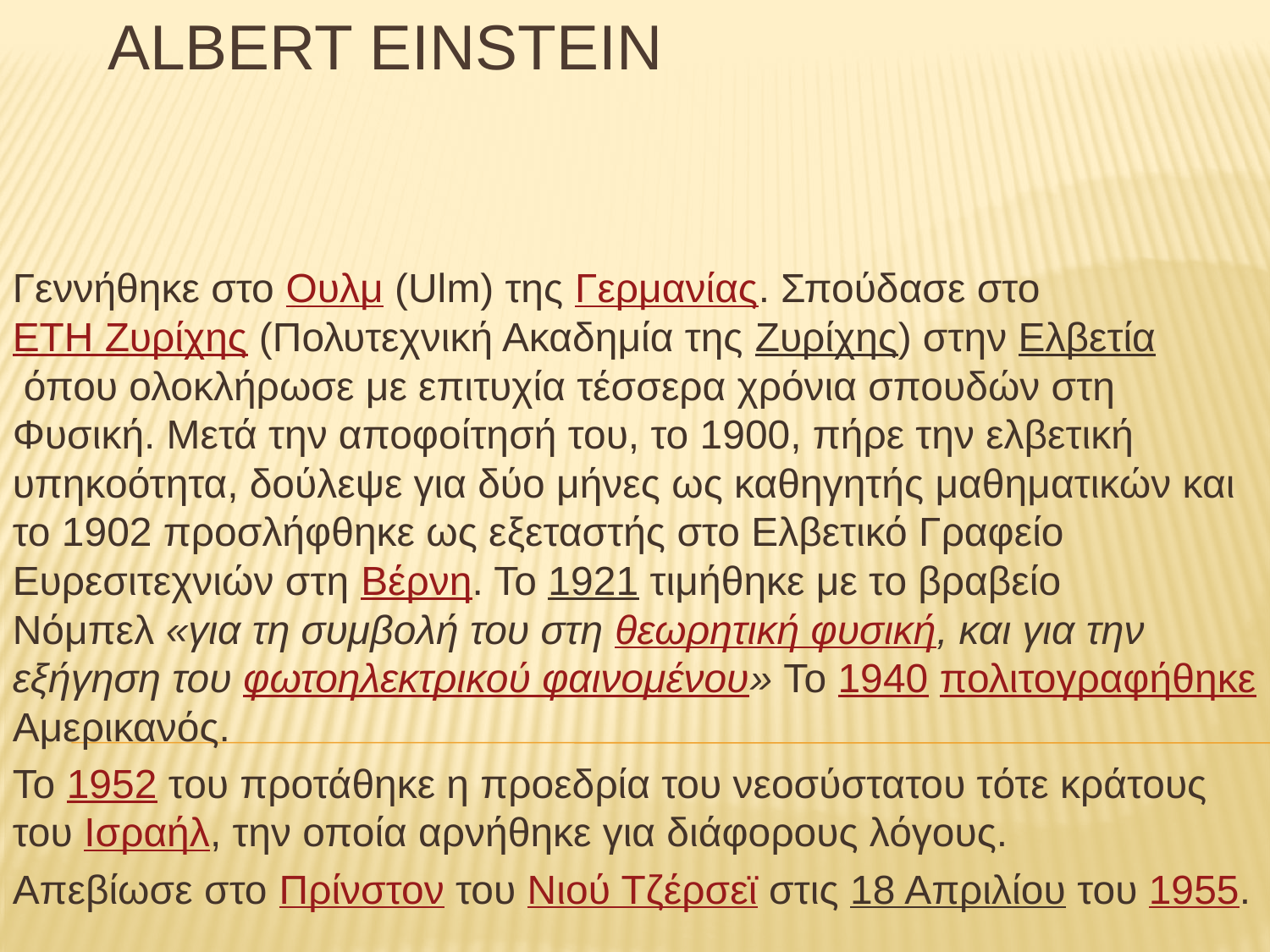

# ΑLBERT EINSTEIN
Γεννήθηκε στο Ουλμ (Ulm) της Γερμανίας. Σπούδασε στο ETH Ζυρίχης (Πολυτεχνική Ακαδημία της Ζυρίχης) στην Ελβετία όπου ολοκλήρωσε με επιτυχία τέσσερα χρόνια σπουδών στη Φυσική. Μετά την αποφοίτησή του, το 1900, πήρε την ελβετική υπηκοότητα, δούλεψε για δύο μήνες ως καθηγητής μαθηματικών και το 1902 προσλήφθηκε ως εξεταστής στο Ελβετικό Γραφείο Ευρεσιτεχνιών στη Βέρνη. Το 1921 τιμήθηκε με το βραβείο Νόμπελ «για τη συμβολή του στη θεωρητική φυσική, και για την εξήγηση του φωτοηλεκτρικού φαινομένου» Το 1940 πολιτογραφήθηκεΑμερικανός.
Το 1952 του προτάθηκε η προεδρία του νεοσύστατου τότε κράτους του Ισραήλ, την οποία αρνήθηκε για διάφορους λόγους.
Απεβίωσε στο Πρίνστον του Νιού Τζέρσεϊ στις 18 Απριλίου του 1955.